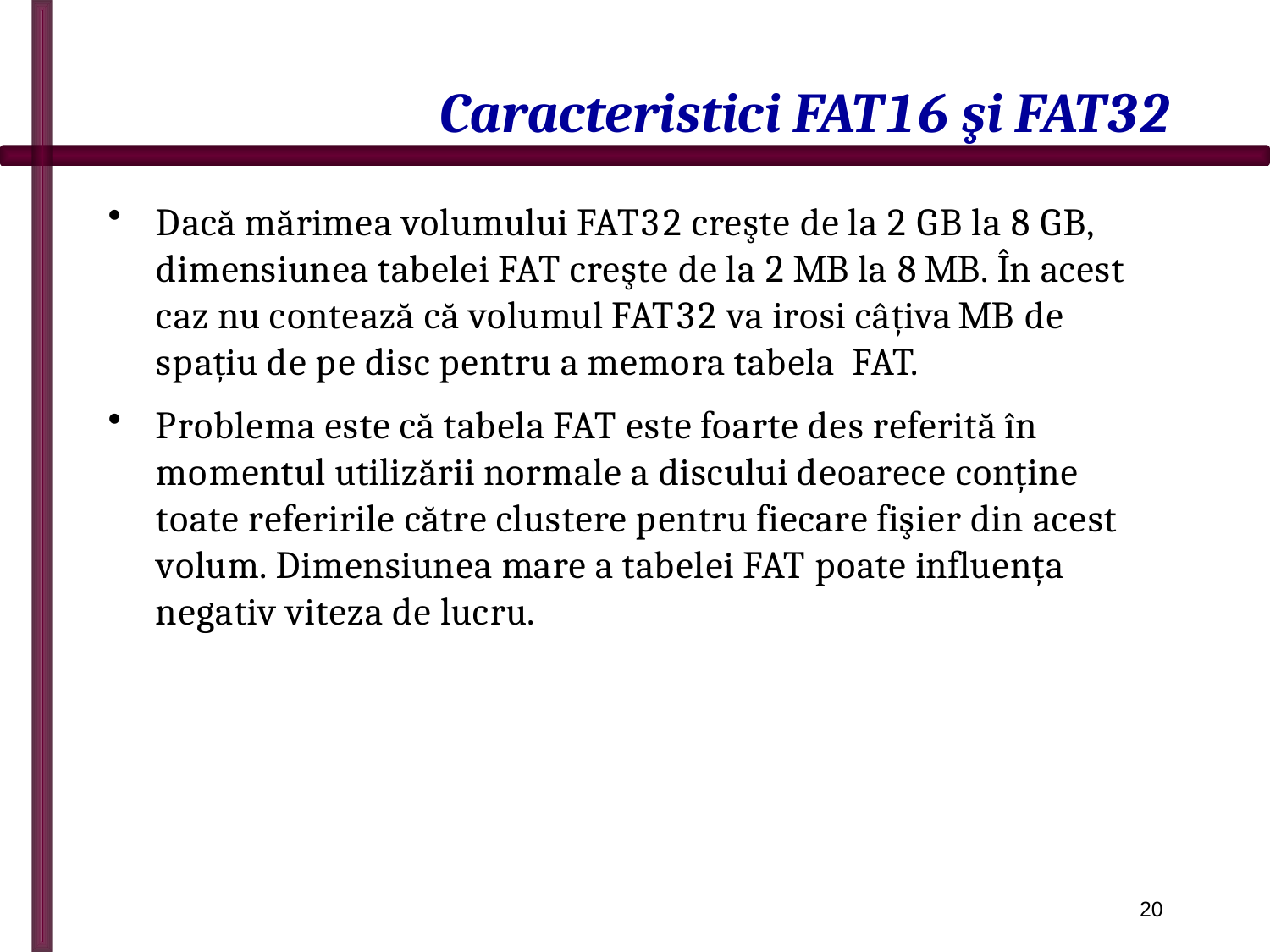

# Caracteristici FAT16 şi FAT32
Dacă mărimea volumului FAT32 creşte de la 2 GB la 8 GB, dimensiunea tabelei FAT creşte de la 2 MB la 8 MB. În acest caz nu contează că volumul FAT32 va irosi câţiva MB de spaţiu de pe disc pentru a memora tabela  FAT.
Problema este că tabela FAT este foarte des referită în momentul utilizării normale a discului deoarece conţine toate referirile către clustere pentru fiecare fişier din acest volum. Dimensiunea mare a tabelei FAT poate influenţa negativ viteza de lucru.